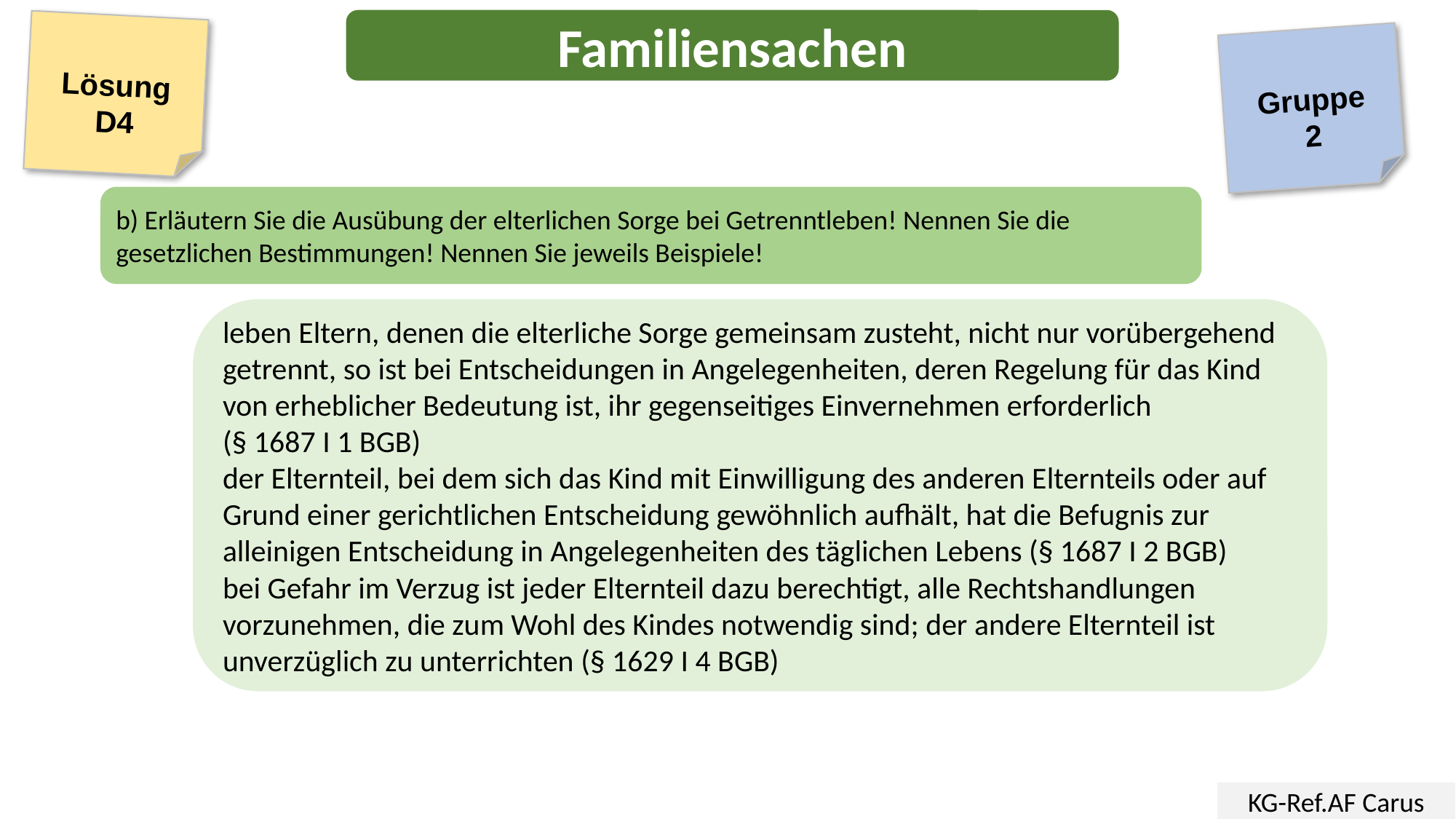

Familiensachen

Lösung
D4

Gruppe
2
b) Erläutern Sie die Ausübung der elterlichen Sorge bei Getrenntleben! Nennen Sie die gesetzlichen Bestimmungen! Nennen Sie jeweils Beispiele!
leben Eltern, denen die elterliche Sorge gemeinsam zusteht, nicht nur vorübergehend getrennt, so ist bei Entscheidungen in Angelegenheiten, deren Regelung für das Kind von erheblicher Bedeutung ist, ihr gegenseitiges Einvernehmen erforderlich
(§ 1687 I 1 BGB)
der Elternteil, bei dem sich das Kind mit Einwilligung des anderen Elternteils oder auf Grund einer gerichtlichen Entscheidung gewöhnlich aufhält, hat die Befugnis zur alleinigen Entscheidung in Angelegenheiten des täglichen Lebens (§ 1687 I 2 BGB)
bei Gefahr im Verzug ist jeder Elternteil dazu berechtigt, alle Rechtshandlungen vorzunehmen, die zum Wohl des Kindes notwendig sind; der andere Elternteil ist unverzüglich zu unterrichten (§ 1629 I 4 BGB)
KG-Ref.AF Carus